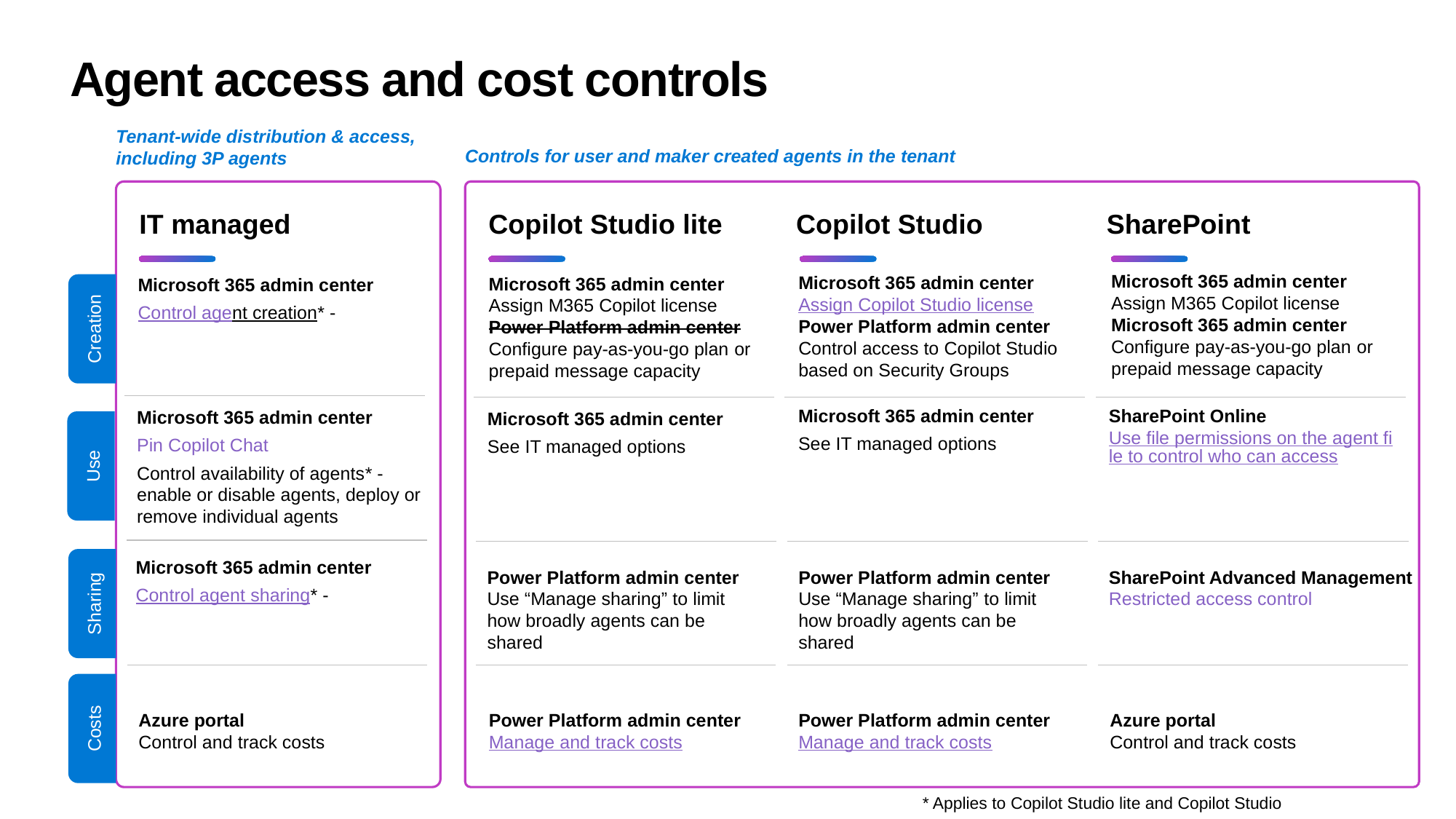

# Agent access and cost controls
Tenant-wide distribution & access, including 3P agents
Controls for user and maker created agents in the tenant

Copilot Studio
Copilot Studio lite
SharePoint
IT managed

Microsoft 365 admin center
Assign M365 Copilot license
Microsoft 365 admin center
Configure pay-as-you-go plan or prepaid message capacity
Microsoft 365 admin center
Assign Copilot Studio license
Power Platform admin center
Control access to Copilot Studio based on Security Groups
Microsoft 365 admin center
Assign M365 Copilot license
Power Platform admin center
Configure pay-as-you-go plan or prepaid message capacity
Microsoft 365 admin center
Control agent creation* -

Creation
Microsoft 365 admin center
See IT managed options

SharePoint Online
Use file permissions on the agent file to control who can access
Microsoft 365 admin center
Pin Copilot Chat
Control availability of agents* -enable or disable agents, deploy or remove individual agents

Microsoft 365 admin center
See IT managed options

Use
Microsoft 365 admin center
Control agent sharing* -

Power Platform admin center
Use “Manage sharing” to limit how broadly agents can be shared
Power Platform admin center
Use “Manage sharing” to limit how broadly agents can be shared
SharePoint Advanced Management
Restricted access control
Sharing
Costs
Azure portal
Control and track costs
Power Platform admin center
Manage and track costs
Power Platform admin center
Manage and track costs
Azure portal
Control and track costs
* Applies to Copilot Studio lite and Copilot Studio